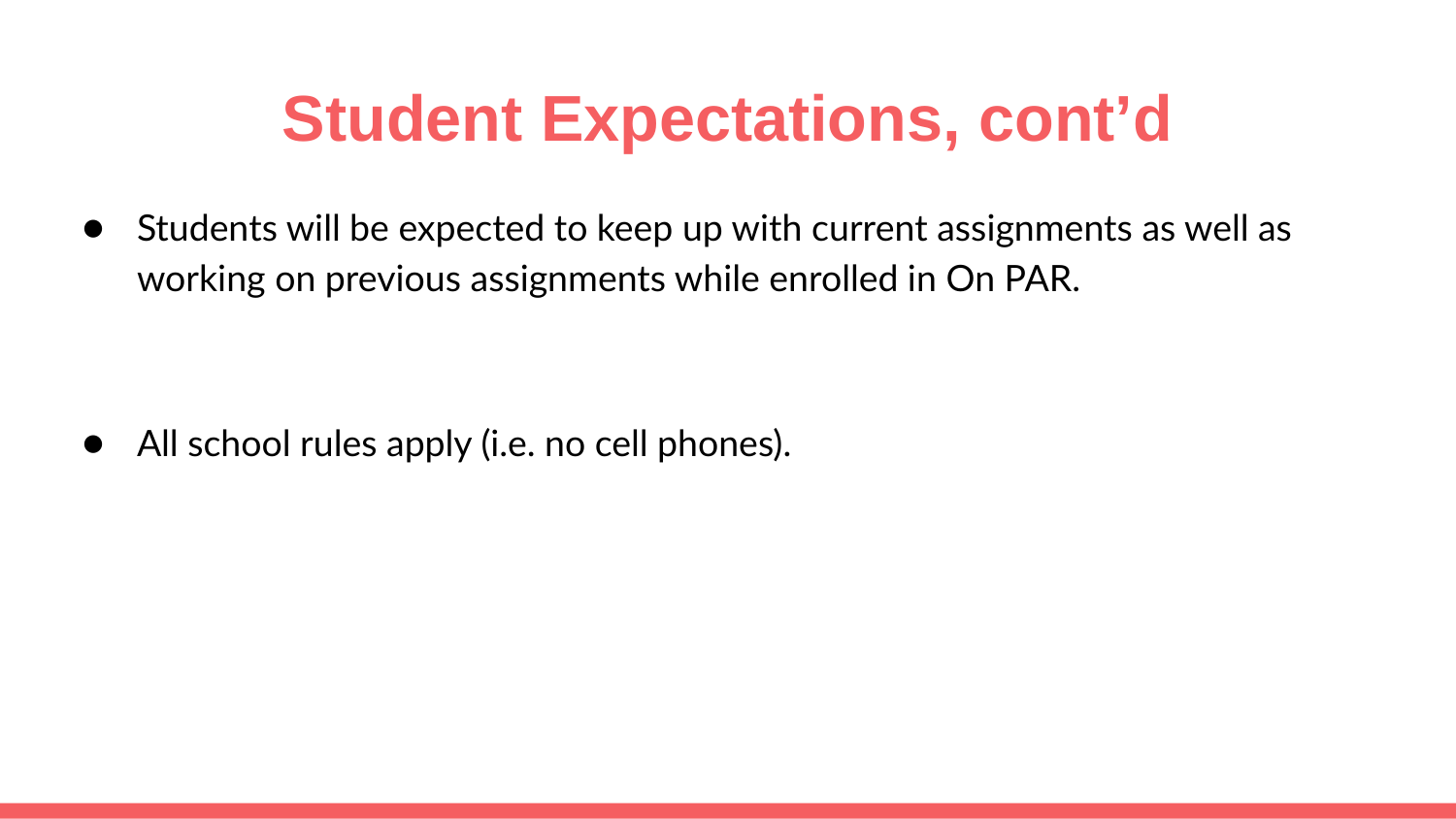

# Student Expectations, cont’d
Students will be expected to keep up with current assignments as well as working on previous assignments while enrolled in On PAR.

All school rules apply (i.e. no cell phones).